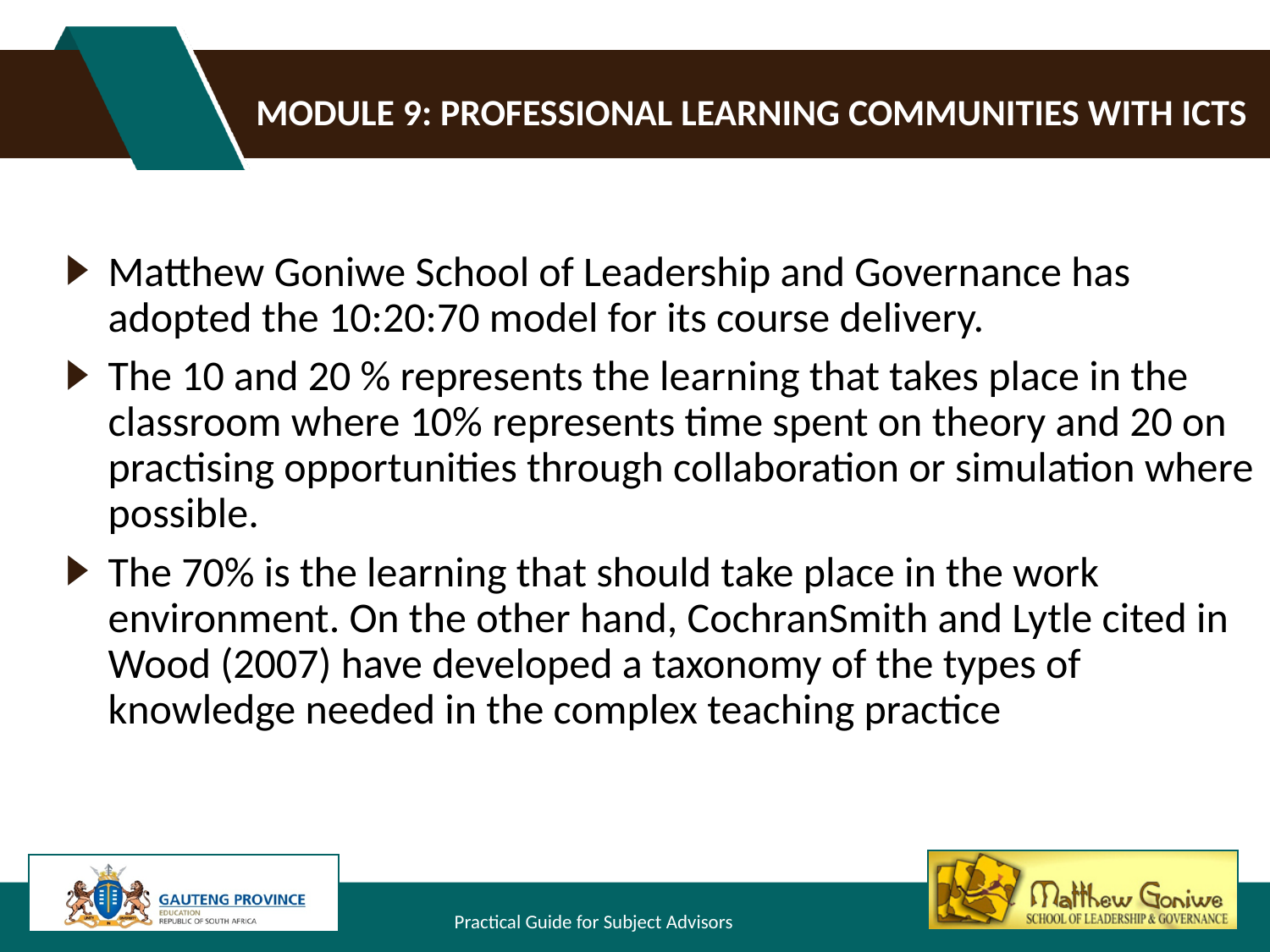

# Module 9: PROFESSIONAL LEARNING COMMUNITIES WITH ICTS
Matthew Goniwe School of Leadership and Governance has adopted the 10:20:70 model for its course delivery.
The 10 and 20 % represents the learning that takes place in the classroom where 10% represents time spent on theory and 20 on practising opportunities through collaboration or simulation where possible.
The 70% is the learning that should take place in the work environment. On the other hand, CochranSmith and Lytle cited in Wood (2007) have developed a taxonomy of the types of knowledge needed in the complex teaching practice